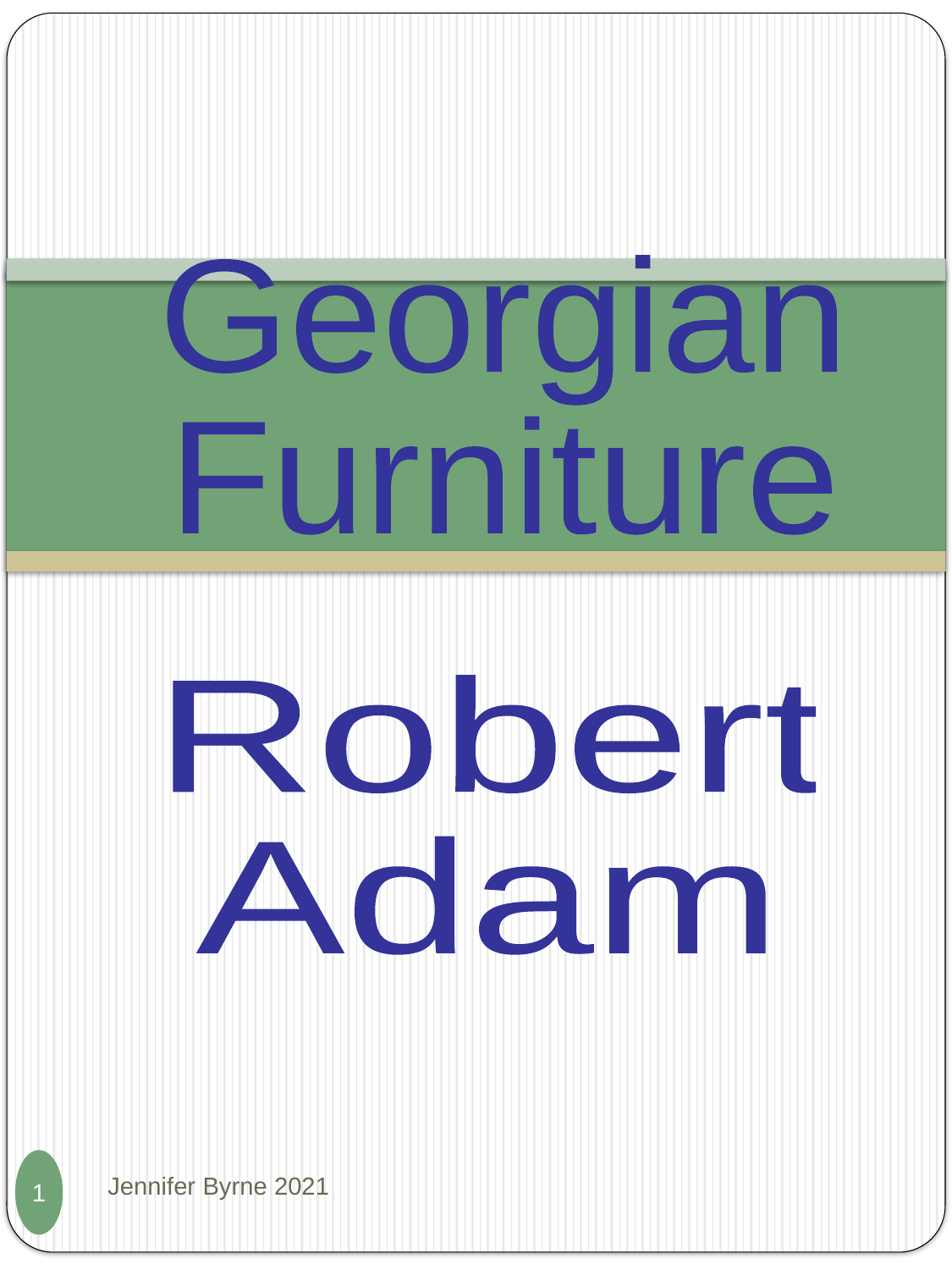

Georgian
Furniture
Robert
Adam
Jennifer Byrne 2021
1